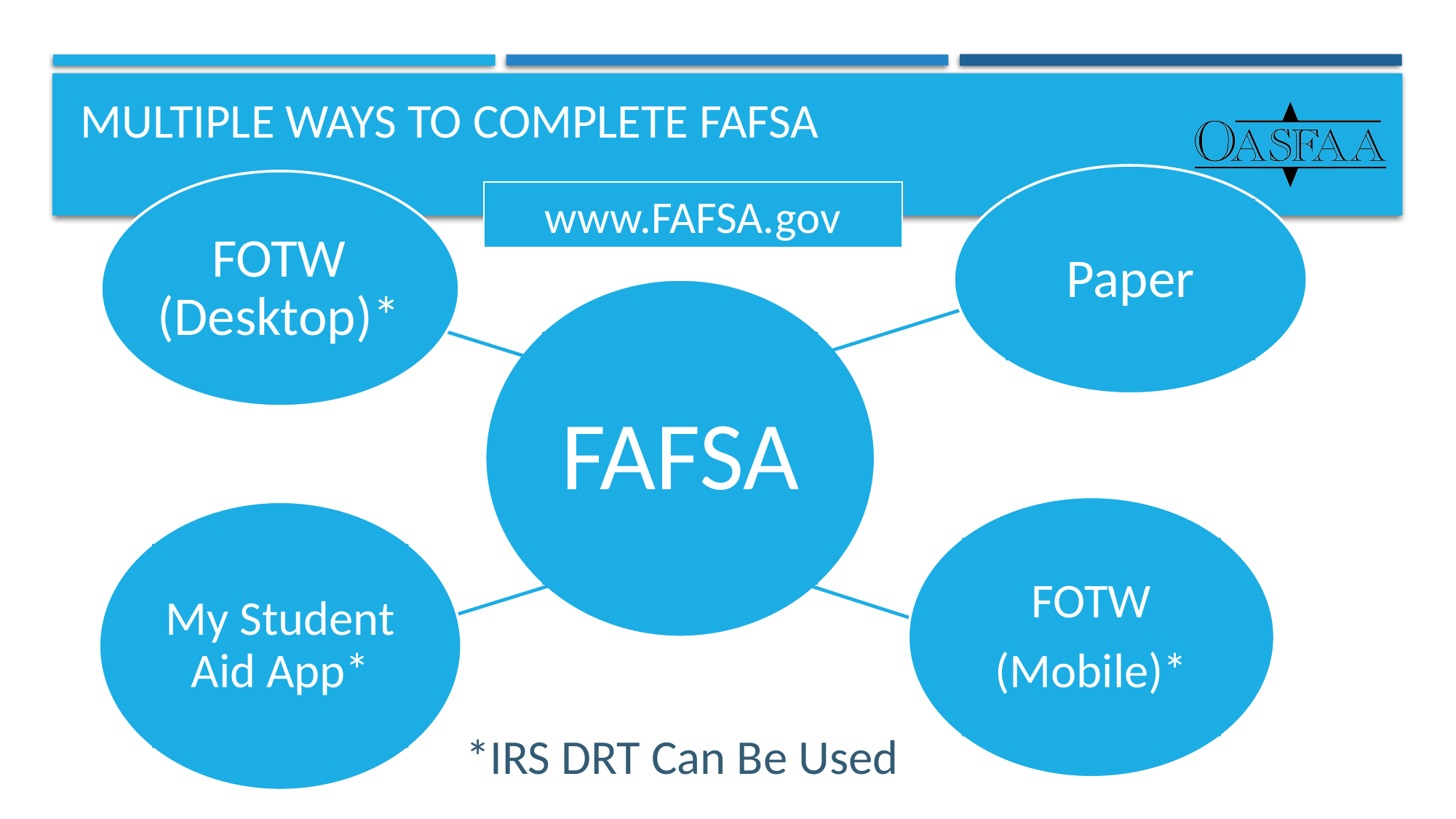

# Multiple Ways to Complete FAFSA

Paper

FOTW (Desktop)*
www.FAFSA.gov

FAFSA

FOTW
(Mobile)*

My Student Aid App*

*IRS DRT Can Be Used